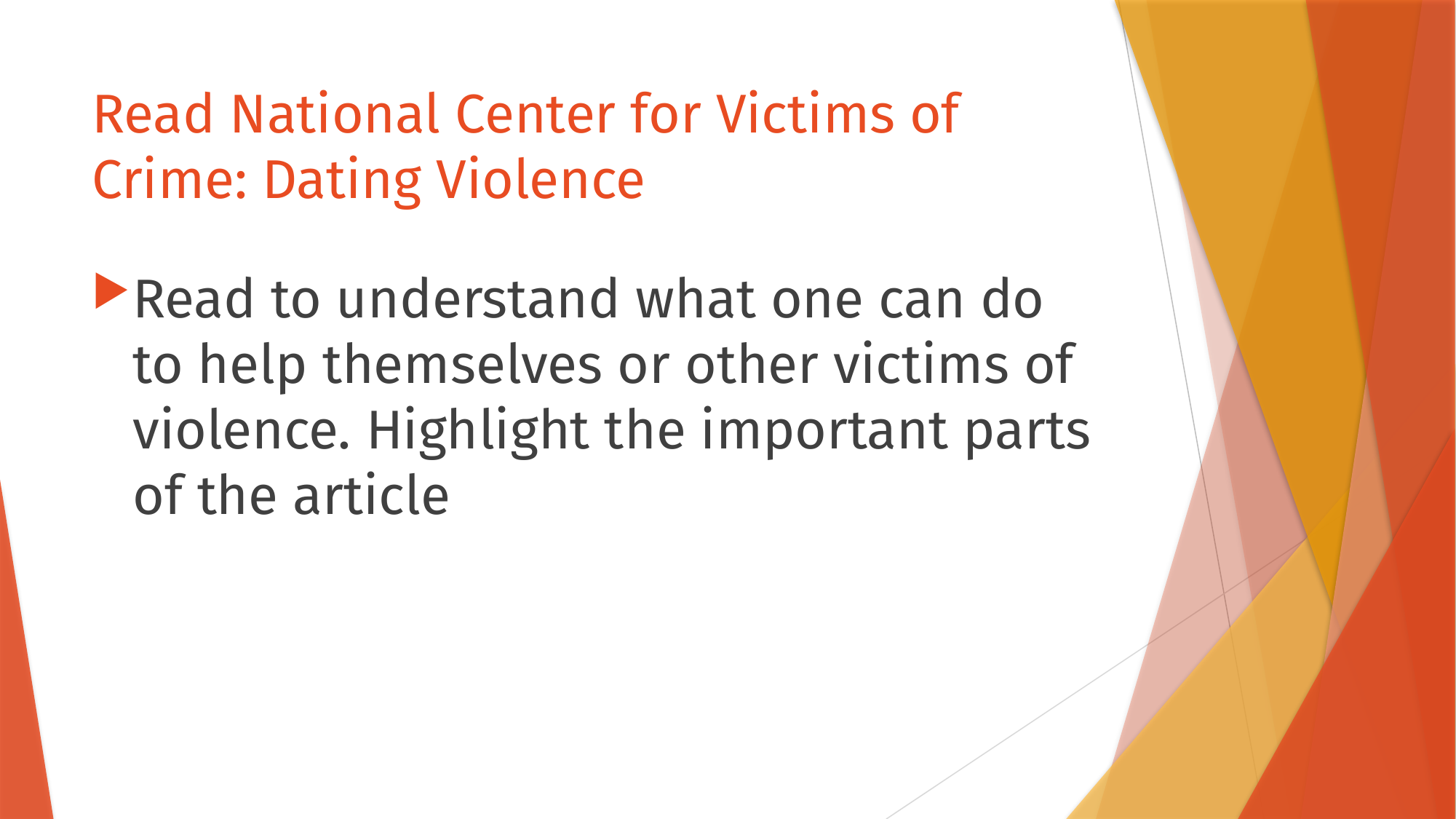

# Read National Center for Victims of Crime: Dating Violence
Read to understand what one can do to help themselves or other victims of violence. Highlight the important parts of the article